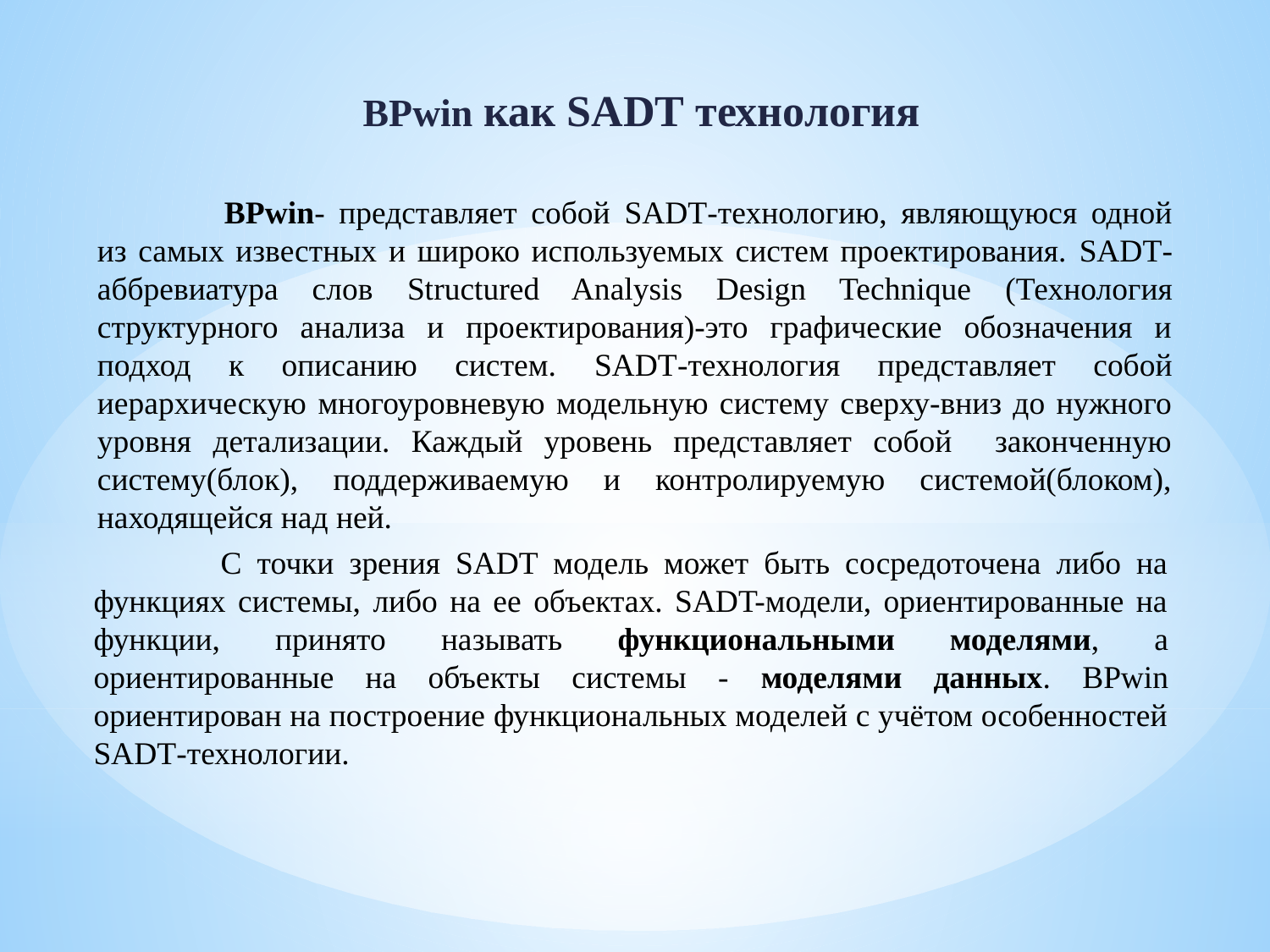

# BPwin как SADT технология
	BPwin- представляет собой SADT-технологию, являющуюся одной из самых известных и широко используемых систем проектирования. SADT-аббревиатура слов Structured Analysis Design Technique (Технология структурного анализа и проектирования)-это графические обозначения и подход к описанию систем. SADT-технология представляет собой иерархическую многоуровневую модельную систему сверху-вниз до нужного уровня детализации. Каждый уровень представляет собой  законченную систему(блок), поддерживаемую и контролируемую системой(блоком), находящейся над ней.
	С точки зрения SADT модель может быть сосредоточена либо на функциях системы, либо на ее объектах. SADT-модели, ориентированные на функции, принято называть функциональными моделями, а ориентированные на объекты системы - моделями данных. BPwin ориентирован на построение функциональных моделей с учётом особенностей SADT-технологии.